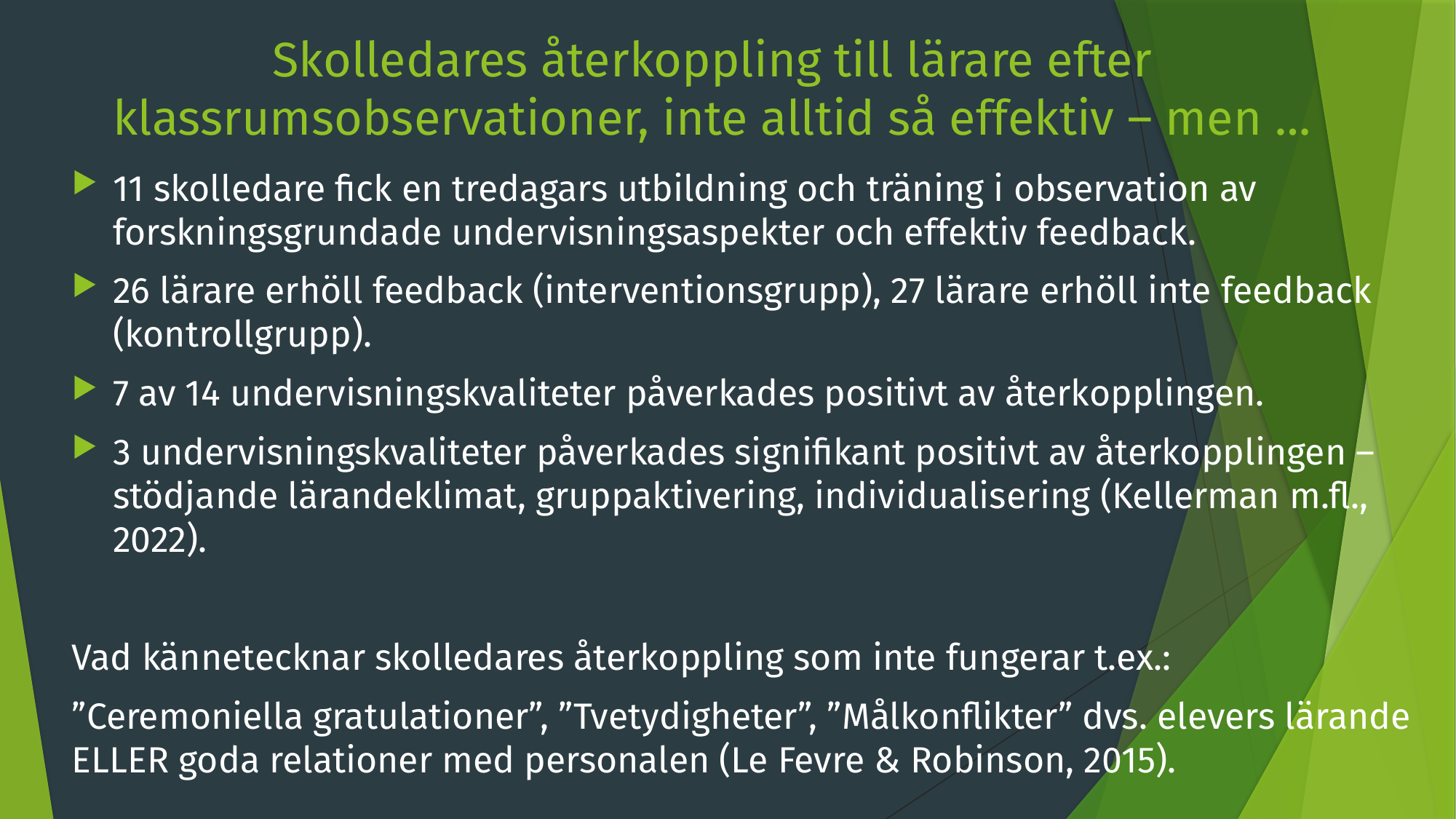

# Skolledares återkoppling till lärare efter klassrumsobservationer, inte alltid så effektiv – men …
11 skolledare fick en tredagars utbildning och träning i observation av forskningsgrundade undervisningsaspekter och effektiv feedback.
26 lärare erhöll feedback (interventionsgrupp), 27 lärare erhöll inte feedback (kontrollgrupp).
7 av 14 undervisningskvaliteter påverkades positivt av återkopplingen.
3 undervisningskvaliteter påverkades signifikant positivt av återkopplingen – stödjande lärandeklimat, gruppaktivering, individualisering (Kellerman m.fl., 2022).

Vad kännetecknar skolledares återkoppling som inte fungerar t.ex.:
”Ceremoniella gratulationer”, ”Tvetydigheter”, ”Målkonflikter” dvs. elevers lärande ELLER goda relationer med personalen (Le Fevre & Robinson, 2015).